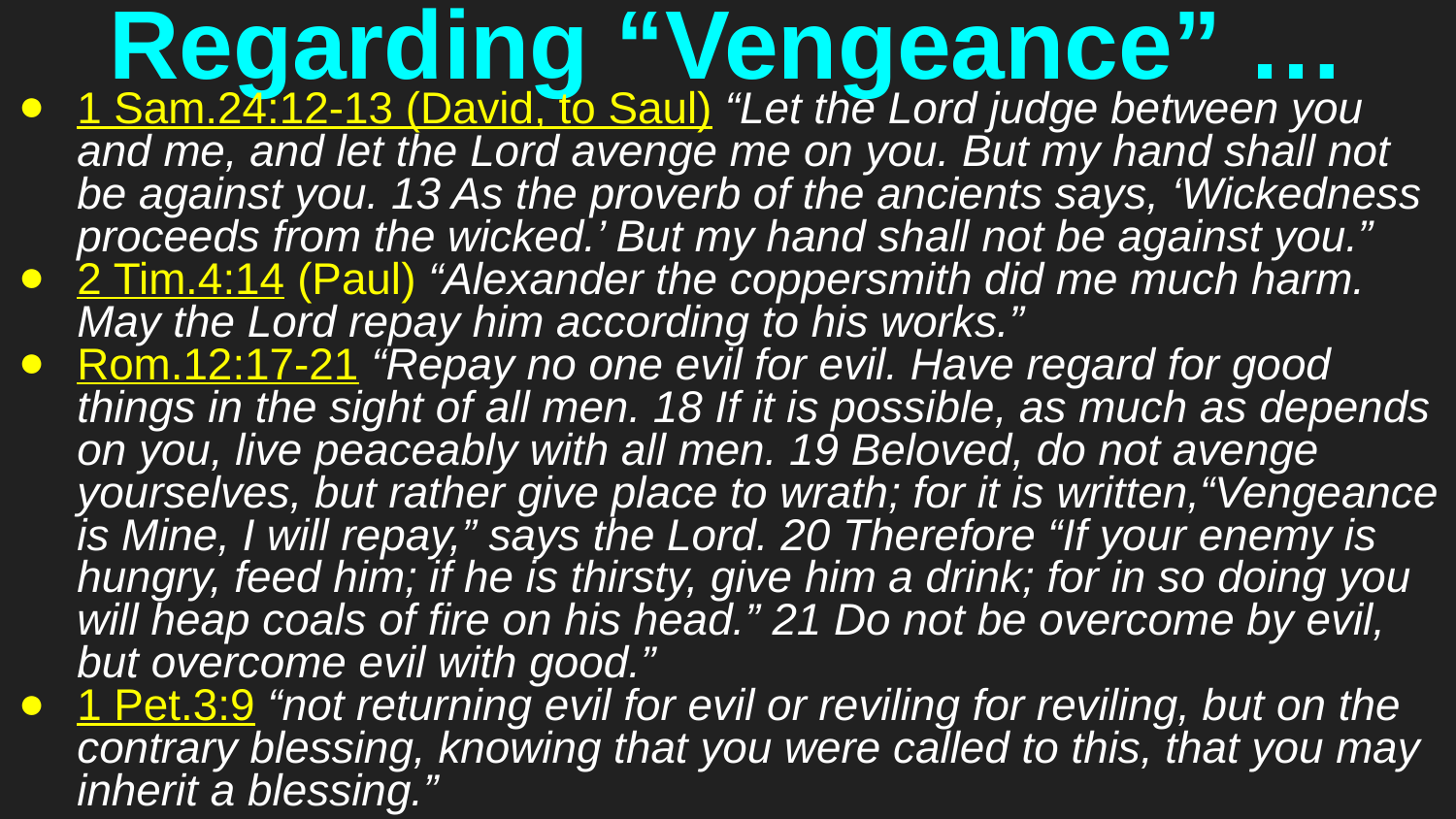

# Regarding “Vengeance” …
1 Sam.24:12-13 (David, to Saul) “Let the Lord judge between you and me, and let the Lord avenge me on you. But my hand shall not be against you. 13 As the proverb of the ancients says, ‘Wickedness proceeds from the wicked.’ But my hand shall not be against you.”
2 Tim.4:14 (Paul) “Alexander the coppersmith did me much harm. May the Lord repay him according to his works.”
Rom.12:17-21 “Repay no one evil for evil. Have regard for good things in the sight of all men. 18 If it is possible, as much as depends on you, live peaceably with all men. 19 Beloved, do not avenge yourselves, but rather give place to wrath; for it is written,“Vengeance is Mine, I will repay,” says the Lord. 20 Therefore “If your enemy is hungry, feed him; if he is thirsty, give him a drink; for in so doing you will heap coals of fire on his head.” 21 Do not be overcome by evil, but overcome evil with good.”
1 Pet.3:9 “not returning evil for evil or reviling for reviling, but on the contrary blessing, knowing that you were called to this, that you may inherit a blessing.”